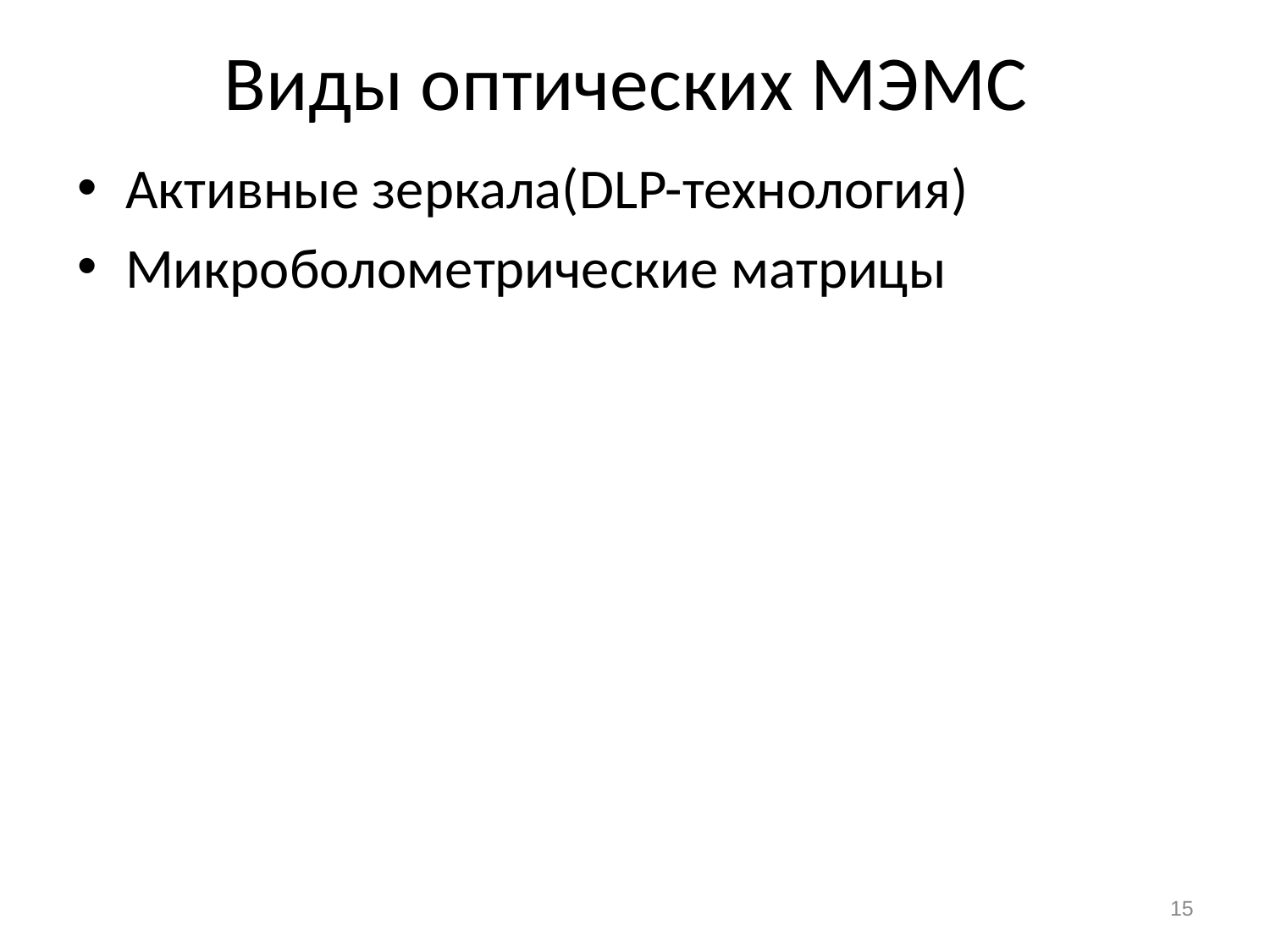

# Виды оптических МЭМС
Активные зеркала(DLP-технология)
Микроболометрические матрицы

15